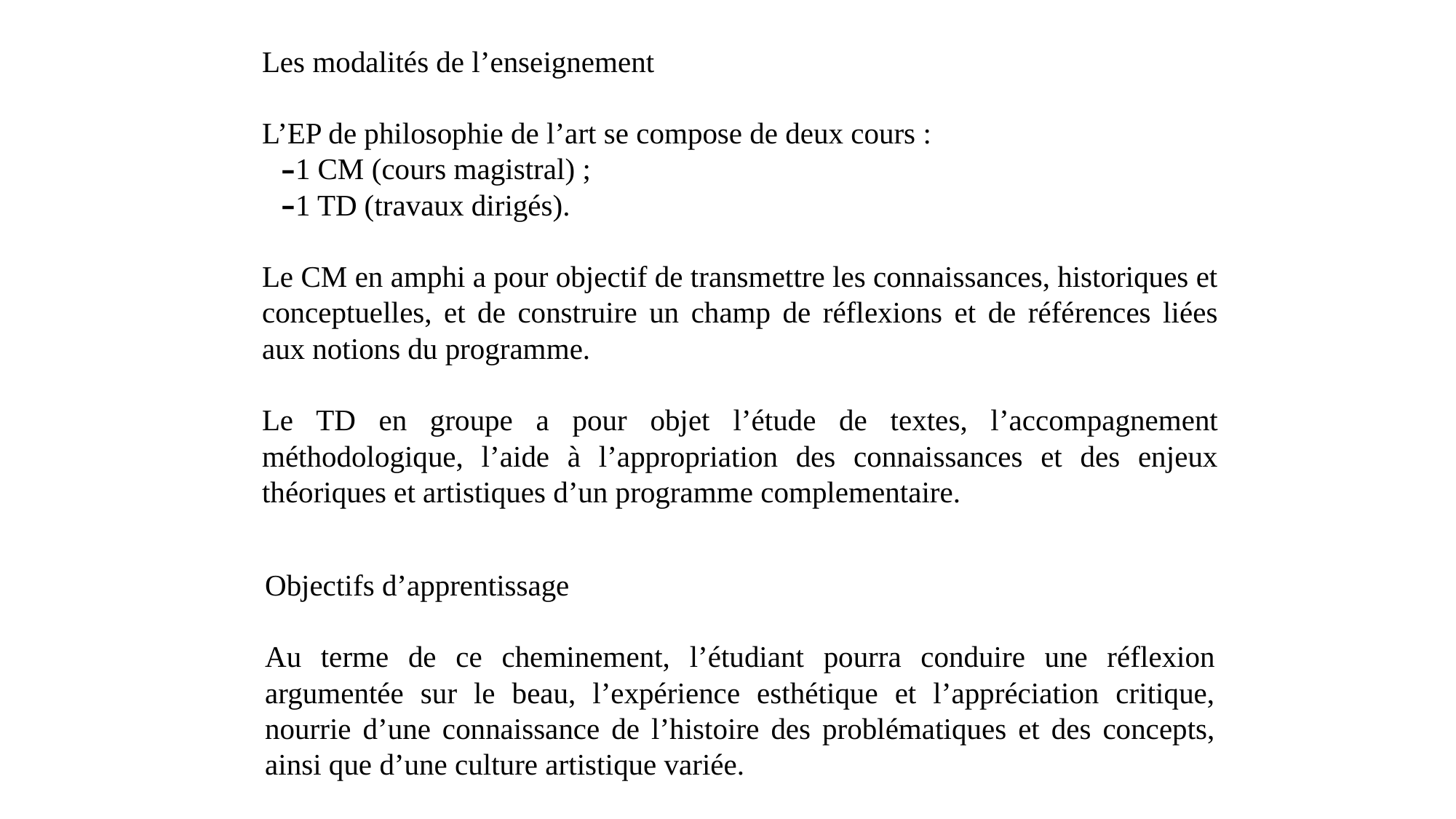

Les modalités de l’enseignement

L’EP de philosophie de l’art se compose de deux cours :
1 CM (cours magistral) ;
1 TD (travaux dirigés).

Le CM en amphi a pour objectif de transmettre les connaissances, historiques et conceptuelles, et de construire un champ de réflexions et de références liées aux notions du programme.

Le TD en groupe a pour objet l’étude de textes, l’accompagnement méthodologique, l’aide à l’appropriation des connaissances et des enjeux théoriques et artistiques d’un programme complementaire.
Objectifs d’apprentissage

Au terme de ce cheminement, l’étudiant pourra conduire une réflexion argumentée sur le beau, l’expérience esthétique et l’appréciation critique, nourrie d’une connaissance de l’histoire des problématiques et des concepts, ainsi que d’une culture artistique variée.